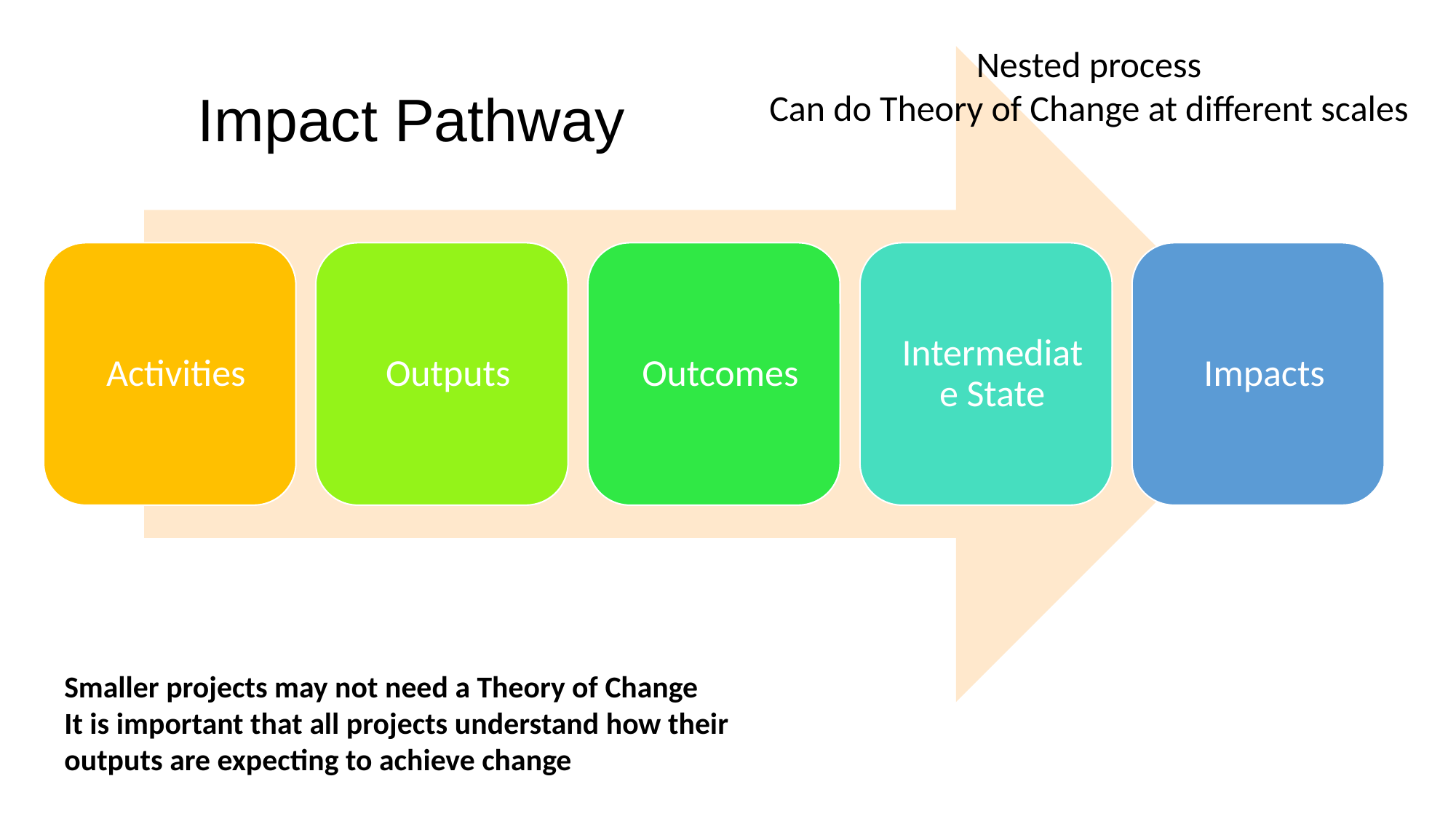

Nested process
Can do Theory of Change at different scales
Activities
Outputs
Outcomes
Intermediate State
Impacts
Impact Pathway
Smaller projects may not need a Theory of Change
It is important that all projects understand how their outputs are expecting to achieve change